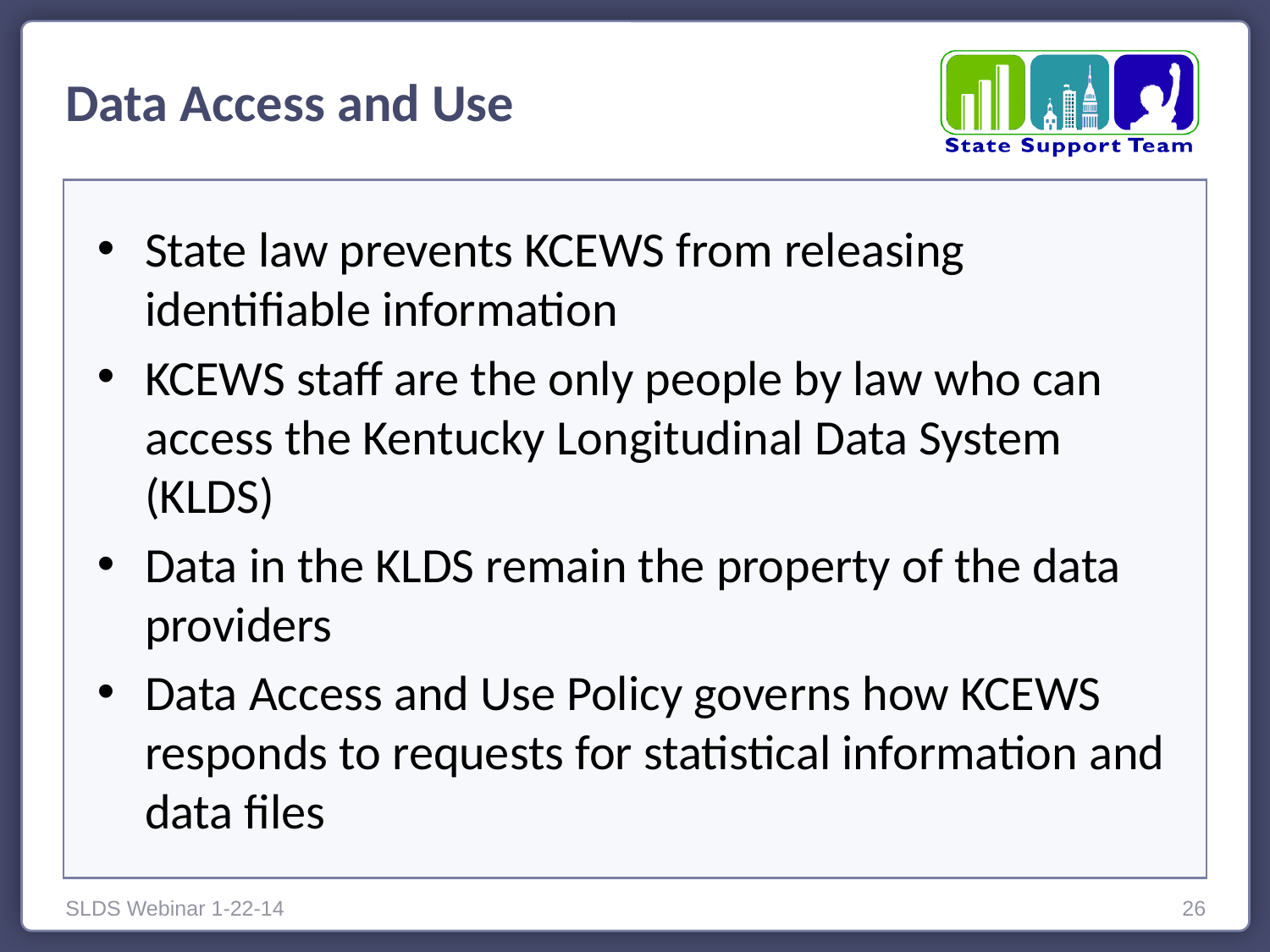

Data Access and Use
State law prevents KCEWS from releasing identifiable information
KCEWS staff are the only people by law who can access the Kentucky Longitudinal Data System (KLDS)
Data in the KLDS remain the property of the data providers
Data Access and Use Policy governs how KCEWS responds to requests for statistical information and data files

SLDS Webinar 1-22-14
26